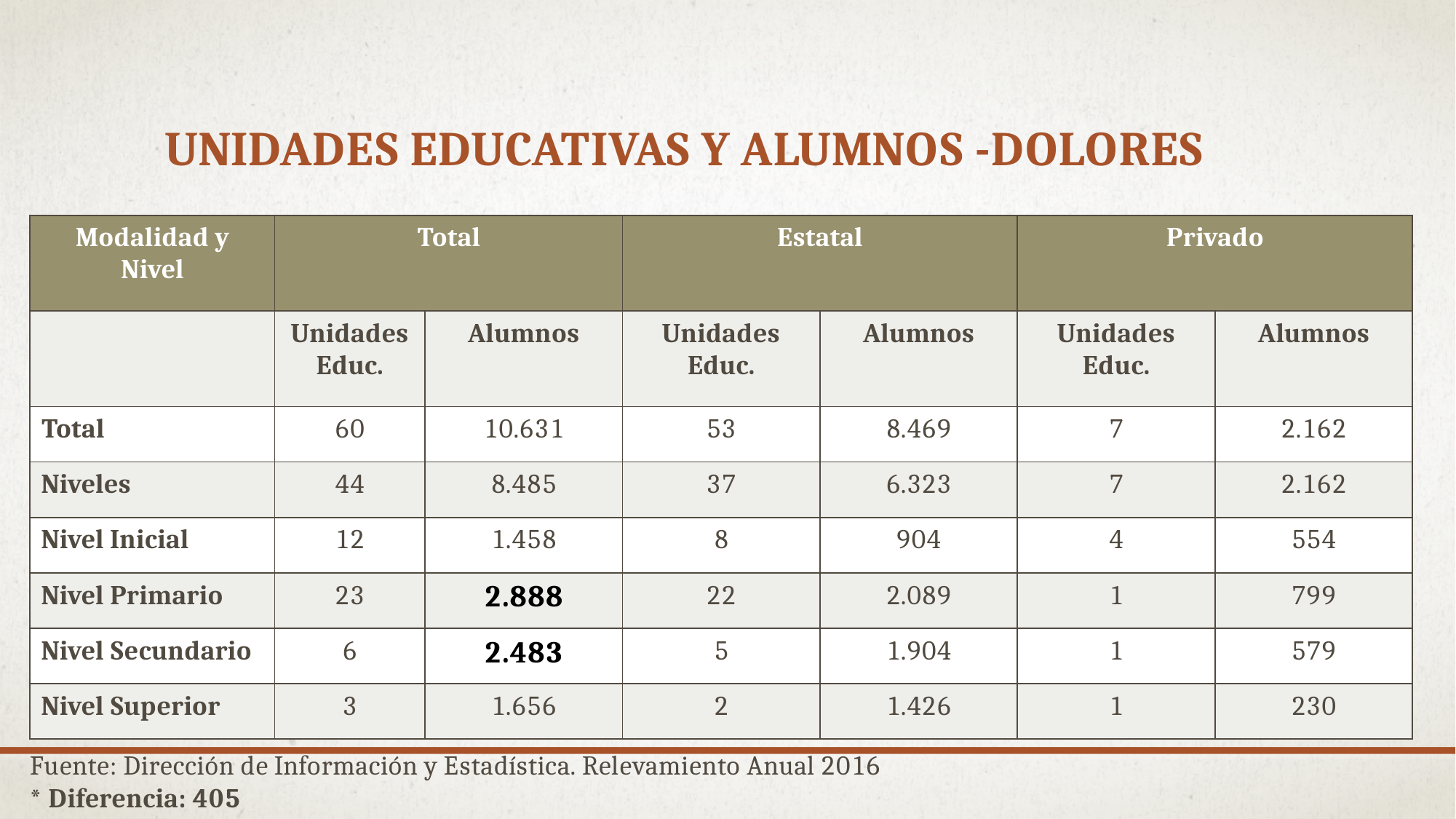

# Unidades educativas y alumnos -dolores
| Modalidad y Nivel | Total |  | Estatal |  | Privado |  |
| --- | --- | --- | --- | --- | --- | --- |
|  | Unidades Educ. | Alumnos | Unidades Educ. | Alumnos | Unidades Educ. | Alumnos |
| Total | 60 | 10.631 | 53 | 8.469 | 7 | 2.162 |
| Niveles | 44 | 8.485 | 37 | 6.323 | 7 | 2.162 |
| Nivel Inicial | 12 | 1.458 | 8 | 904 | 4 | 554 |
| Nivel Primario | 23 | 2.888 | 22 | 2.089 | 1 | 799 |
| Nivel Secundario | 6 | 2.483 | 5 | 1.904 | 1 | 579 |
| Nivel Superior | 3 | 1.656 | 2 | 1.426 | 1 | 230 |

Fuente: Dirección de Información y Estadística. Relevamiento Anual 2016
* Diferencia: 405